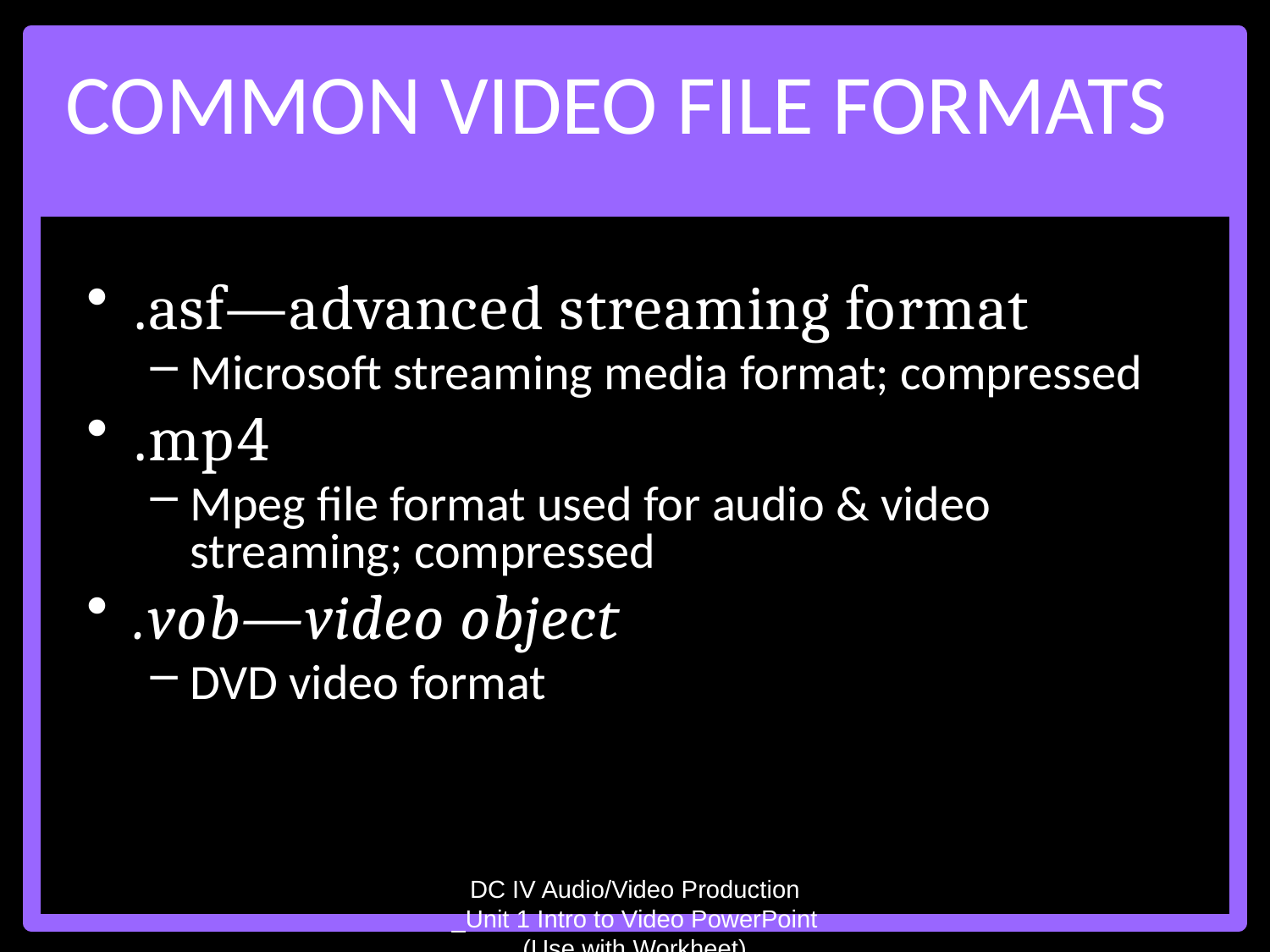

# Common Video File Formats
.asf—advanced streaming format
Microsoft streaming media format; compressed
.mp4
Mpeg file format used for audio & video streaming; compressed
.vob—video object
DVD video format

DC IV Audio/Video Production _Unit 1 Intro to Video PowerPoint (Use with Workheet)